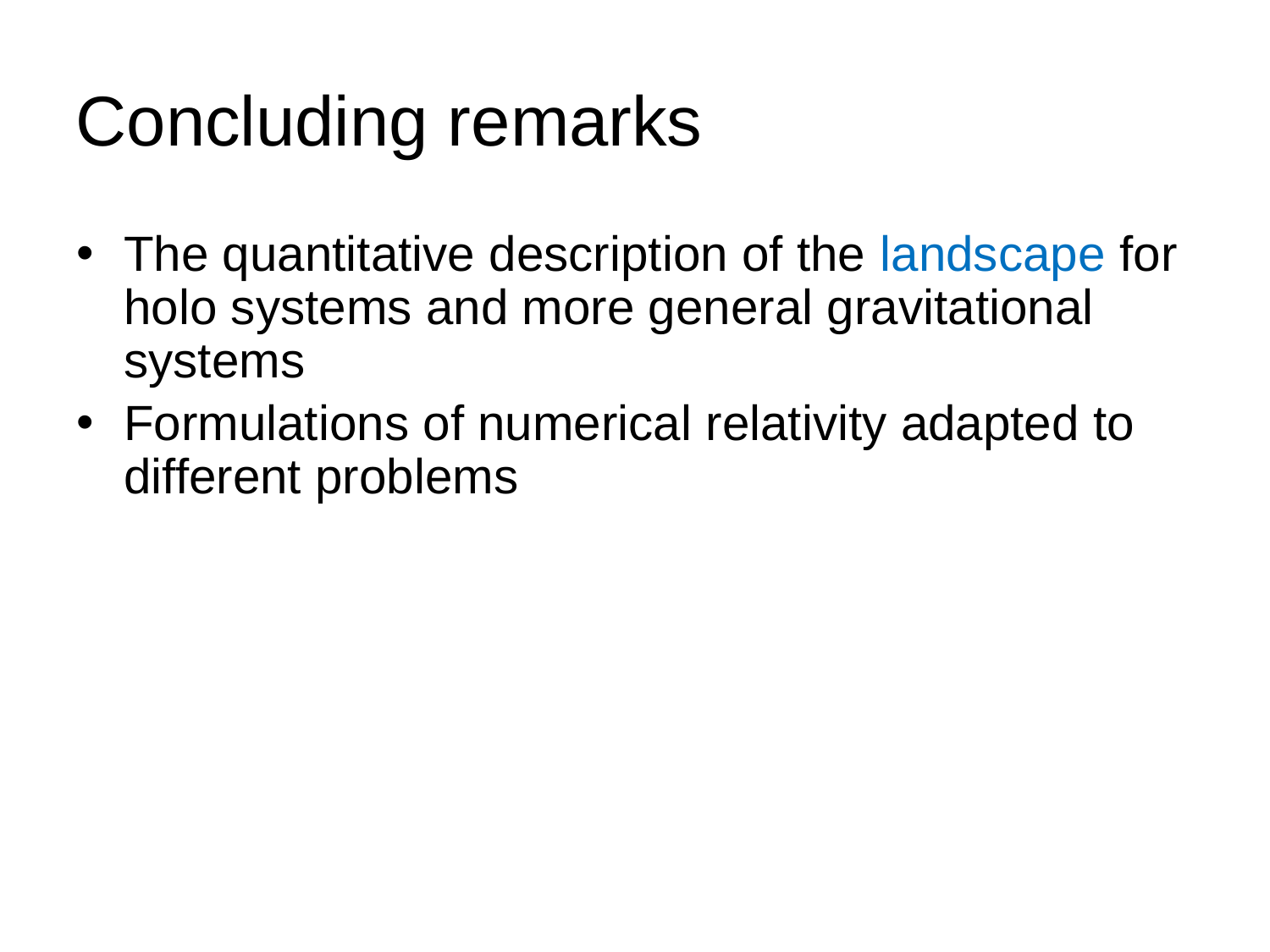

The quantitative description of the landscape for holo systems and more general gravitational systems
Formulations of numerical relativity adapted to different problems
Concluding remarks